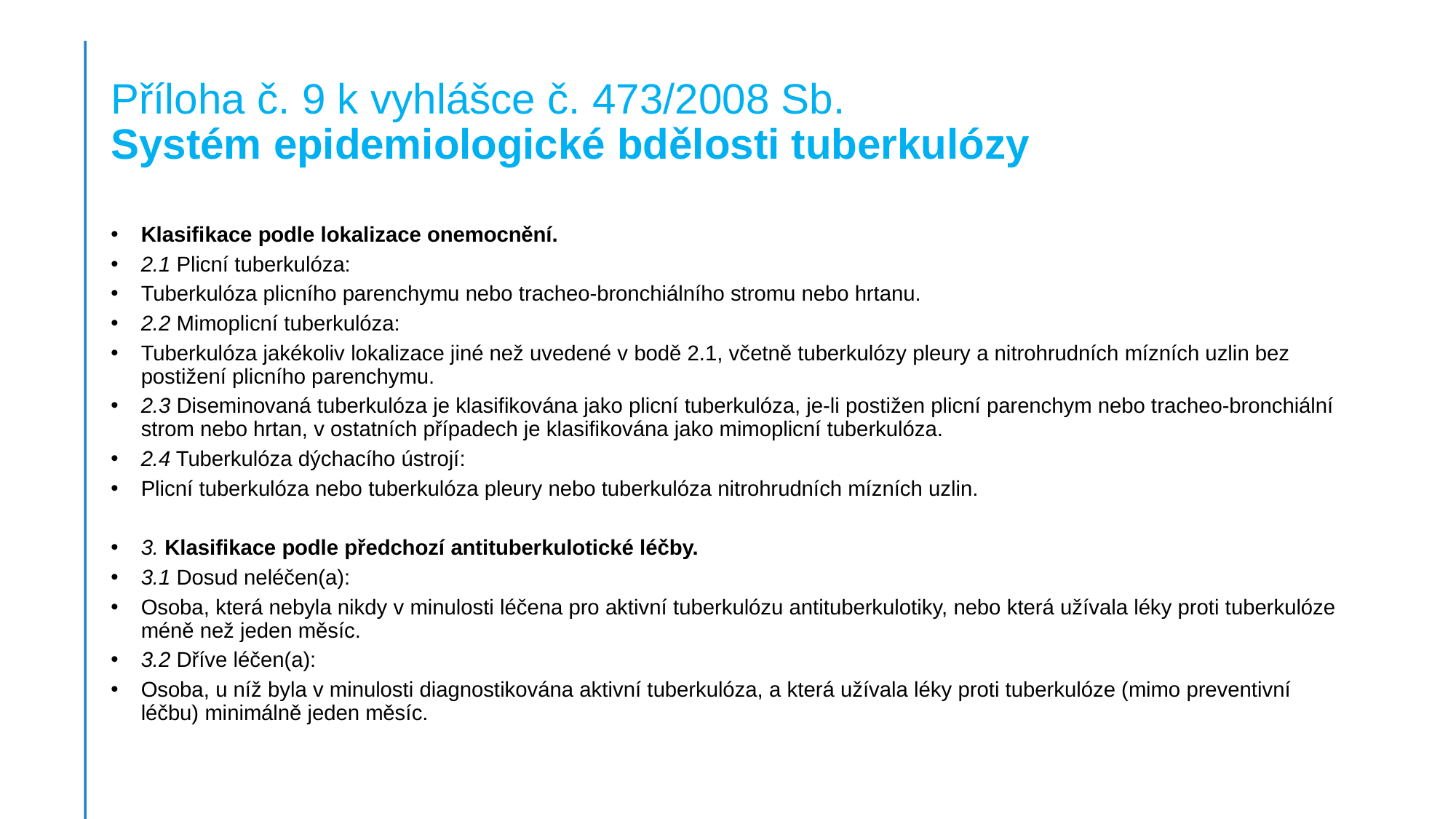

# Příloha č. 9 k vyhlášce č. 473/2008 Sb. Systém epidemiologické bdělosti tuberkulózy
Klasifikace podle lokalizace onemocnění.
2.1 Plicní tuberkulóza:
Tuberkulóza plicního parenchymu nebo tracheo-bronchiálního stromu nebo hrtanu.
2.2 Mimoplicní tuberkulóza:
Tuberkulóza jakékoliv lokalizace jiné než uvedené v bodě 2.1, včetně tuberkulózy pleury a nitrohrudních mízních uzlin bez postižení plicního parenchymu.
2.3 Diseminovaná tuberkulóza je klasifikována jako plicní tuberkulóza, je-li postižen plicní parenchym nebo tracheo-bronchiální strom nebo hrtan, v ostatních případech je klasifikována jako mimoplicní tuberkulóza.
2.4 Tuberkulóza dýchacího ústrojí:
Plicní tuberkulóza nebo tuberkulóza pleury nebo tuberkulóza nitrohrudních mízních uzlin.

3. Klasifikace podle předchozí antituberkulotické léčby.
3.1 Dosud neléčen(a):
Osoba, která nebyla nikdy v minulosti léčena pro aktivní tuberkulózu antituberkulotiky, nebo která užívala léky proti tuberkulóze méně než jeden měsíc.
3.2 Dříve léčen(a):
Osoba, u níž byla v minulosti diagnostikována aktivní tuberkulóza, a která užívala léky proti tuberkulóze (mimo preventivní léčbu) minimálně jeden měsíc.